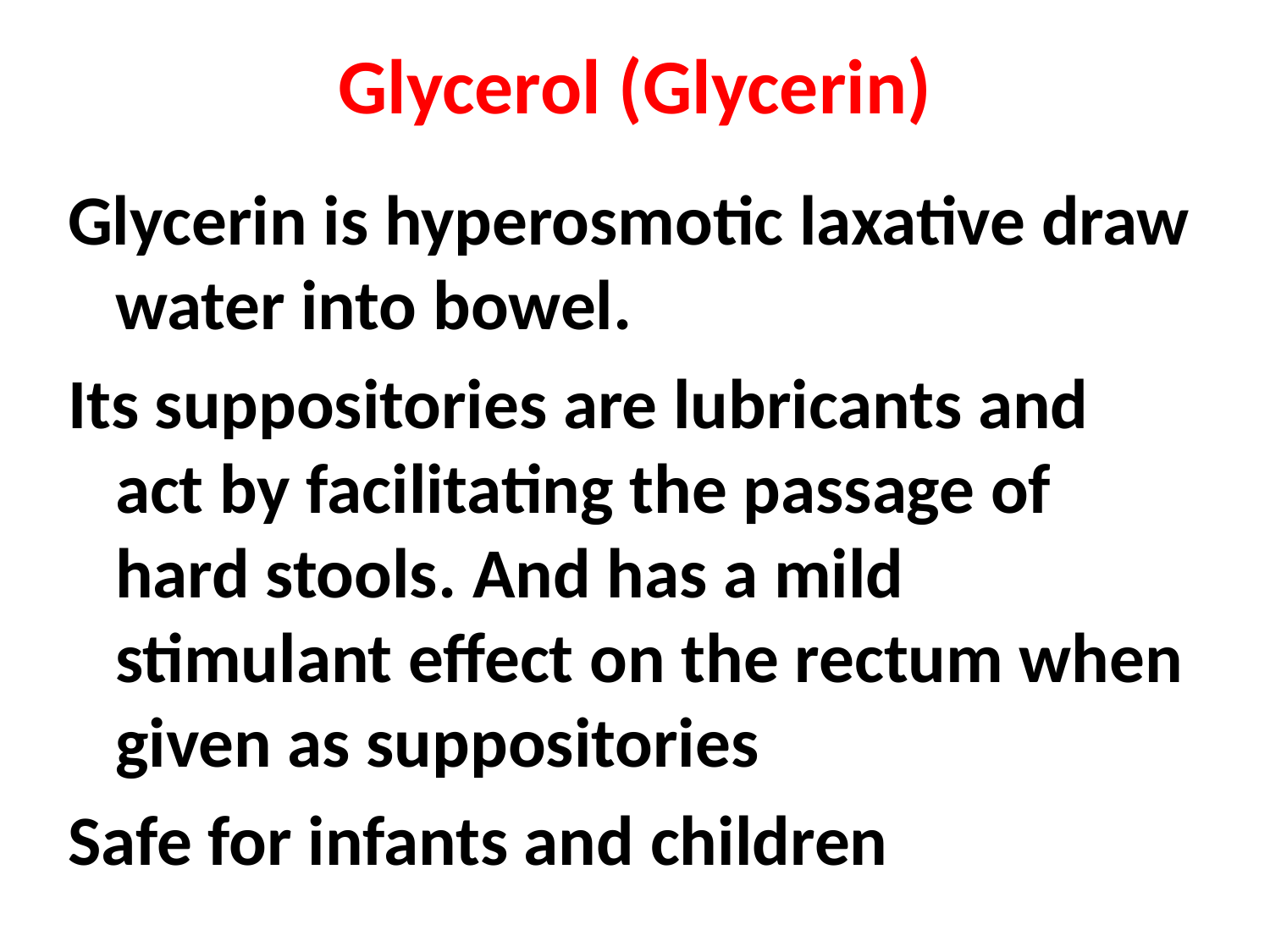

# Glycerol (Glycerin)
Glycerin is hyperosmotic laxative draw water into bowel.
Its suppositories are lubricants and act by facilitating the passage of hard stools. And has a mild stimulant effect on the rectum when given as suppositories
Safe for infants and children